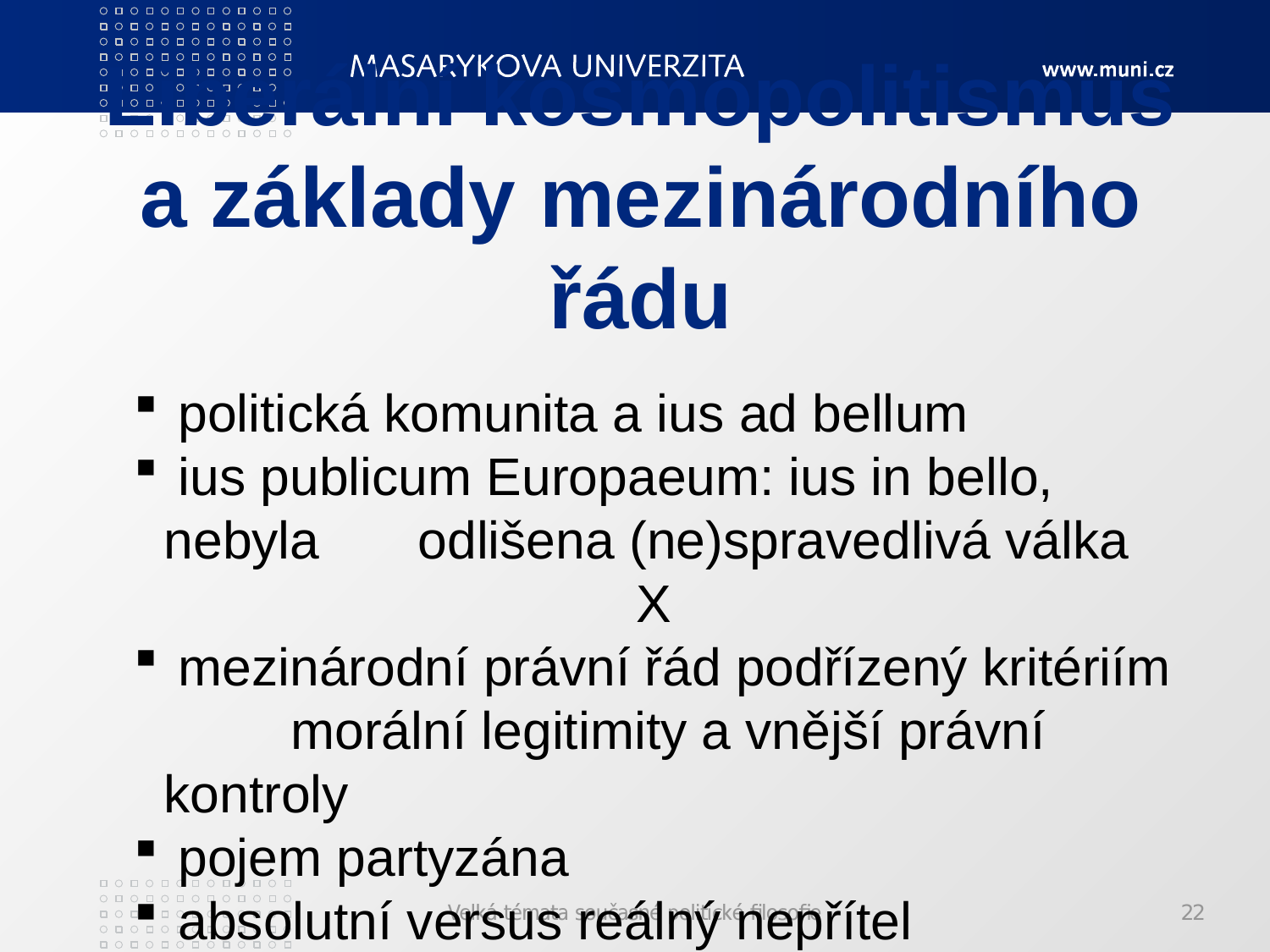

# Liberální kosmopolitismus a základy mezinárodního řádu
 politická komunita a ius ad bellum
 ius publicum Europaeum: ius in bello, nebyla 	odlišena (ne)spravedlivá válka
X
 mezinárodní právní řád podřízený kritériím 	morální legitimity a vnější právní kontroly
 pojem partyzána
 absolutní versus reálný nepřítel
Velká témata současné politické filosofie
22